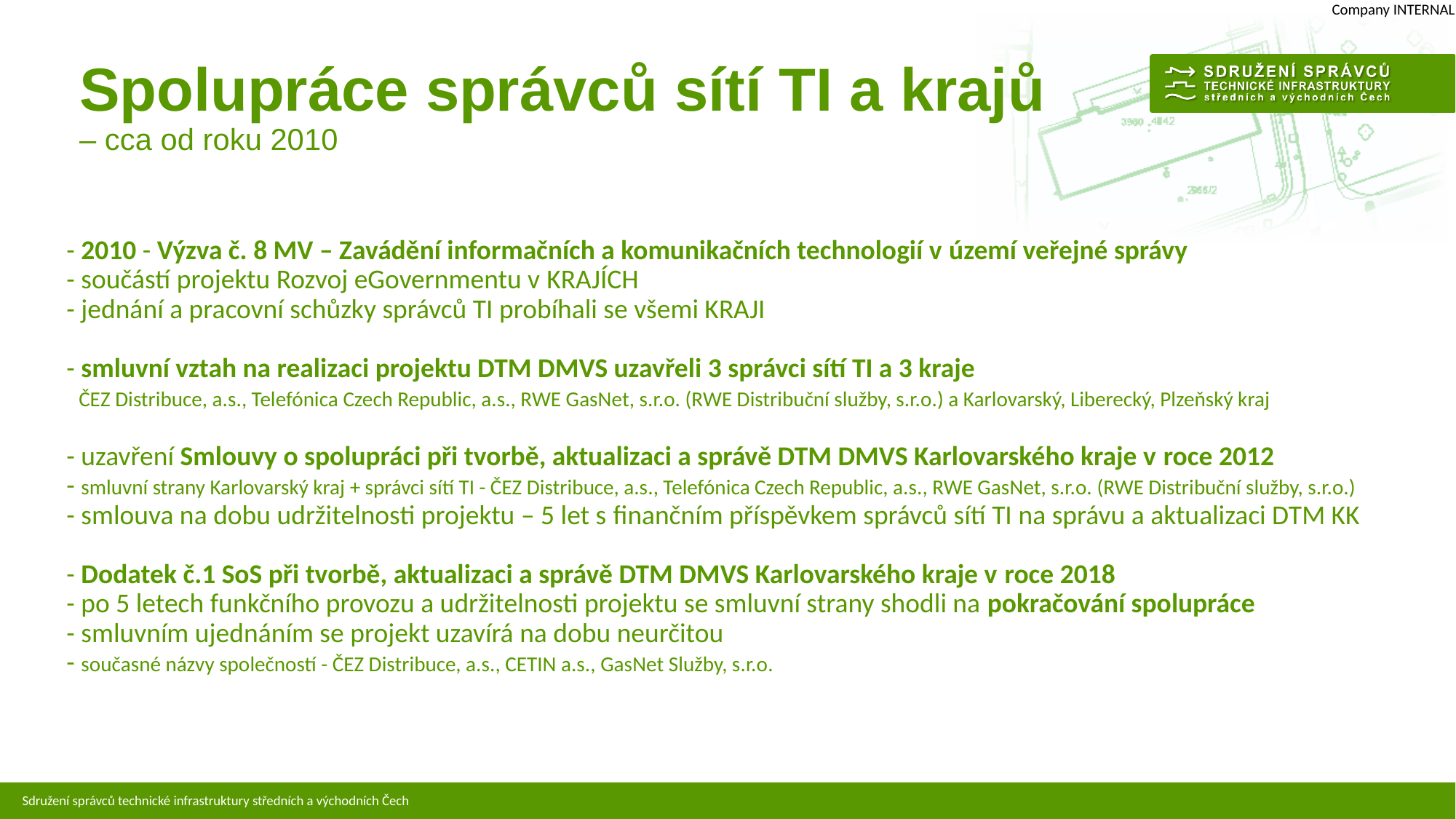

# Spolupráce správců sítí TI a krajů – cca od roku 2010
- 2010 - Výzva č. 8 MV – Zavádění informačních a komunikačních technologií v území veřejné správy
- součástí projektu Rozvoj eGovernmentu v KRAJÍCH
- jednání a pracovní schůzky správců TI probíhali se všemi KRAJI
- smluvní vztah na realizaci projektu DTM DMVS uzavřeli 3 správci sítí TI a 3 kraje
  ČEZ Distribuce, a.s., Telefónica Czech Republic, a.s., RWE GasNet, s.r.o. (RWE Distribuční služby, s.r.o.) a Karlovarský, Liberecký, Plzeňský kraj
- uzavření Smlouvy o spolupráci při tvorbě, aktualizaci a správě DTM DMVS Karlovarského kraje v roce 2012
- smluvní strany Karlovarský kraj + správci sítí TI - ČEZ Distribuce, a.s., Telefónica Czech Republic, a.s., RWE GasNet, s.r.o. (RWE Distribuční služby, s.r.o.)
- smlouva na dobu udržitelnosti projektu – 5 let s finančním příspěvkem správců sítí TI na správu a aktualizaci DTM KK
- Dodatek č.1 SoS při tvorbě, aktualizaci a správě DTM DMVS Karlovarského kraje v roce 2018
- po 5 letech funkčního provozu a udržitelnosti projektu se smluvní strany shodli na pokračování spolupráce
- smluvním ujednáním se projekt uzavírá na dobu neurčitou
- současné názvy společností - ČEZ Distribuce, a.s., CETIN a.s., GasNet Služby, s.r.o.